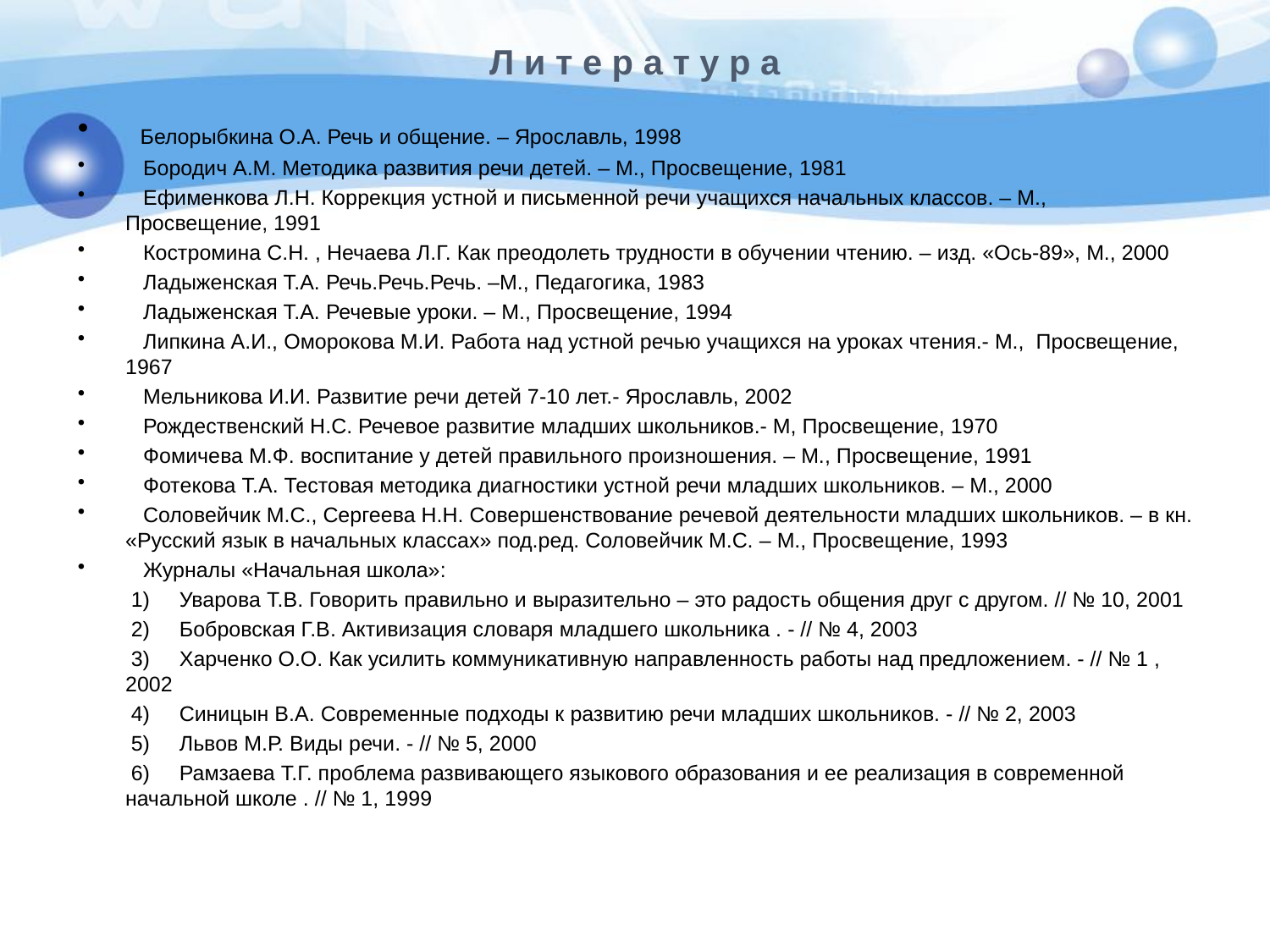

# Л и т е р а т у р а
  Белорыбкина О.А. Речь и общение. – Ярославль, 1998
   Бородич А.М. Методика развития речи детей. – М., Просвещение, 1981
   Ефименкова Л.Н. Коррекция устной и письменной речи учащихся начальных классов. – М., Просвещение, 1991
   Костромина С.Н. , Нечаева Л.Г. Как преодолеть трудности в обучении чтению. – изд. «Ось-89», М., 2000
   Ладыженская Т.А. Речь.Речь.Речь. –М., Педагогика, 1983
   Ладыженская Т.А. Речевые уроки. – М., Просвещение, 1994
   Липкина А.И., Оморокова М.И. Работа над устной речью учащихся на уроках чтения.- М.,  Просвещение, 1967
   Мельникова И.И. Развитие речи детей 7-10 лет.- Ярославль, 2002
   Рождественский Н.С. Речевое развитие младших школьников.- М, Просвещение, 1970
   Фомичева М.Ф. воспитание у детей правильного произношения. – М., Просвещение, 1991
   Фотекова Т.А. Тестовая методика диагностики устной речи младших школьников. – М., 2000
   Соловейчик М.С., Сергеева Н.Н. Совершенствование речевой деятельности младших школьников. – в кн. «Русский язык в начальных классах» под.ред. Соловейчик М.С. – М., Просвещение, 1993
   Журналы «Начальная школа»:
         1)     Уварова Т.В. Говорить правильно и выразительно – это радость общения друг с другом. // № 10, 2001
         2)     Бобровская Г.В. Активизация словаря младшего школьника . - // № 4, 2003
         3)     Харченко О.О. Как усилить коммуникативную направленность работы над предложением. - // № 1 , 2002
         4)     Синицын В.А. Современные подходы к развитию речи младших школьников. - // № 2, 2003
         5)     Львов М.Р. Виды речи. - // № 5, 2000
         6)     Рамзаева Т.Г. проблема развивающего языкового образования и ее реализация в современной начальной школе . // № 1, 1999